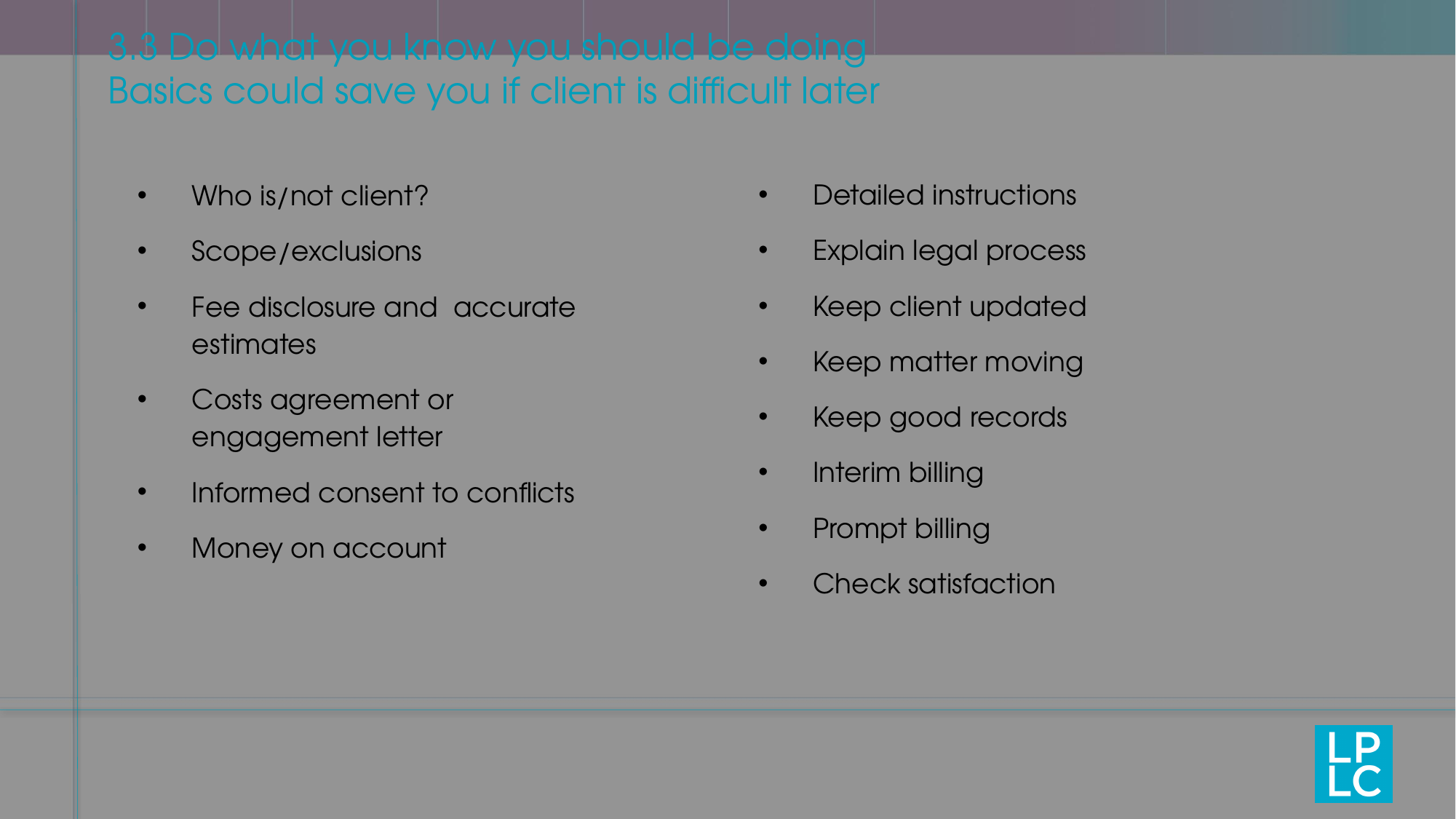

# 3.3 Do what you know you should be doing Basics could save you if client is difficult later
Who is/not client?
Scope/exclusions
Fee disclosure and  accurate estimates
Costs agreement or engagement letter
Informed consent to conflicts
Money on account

Detailed instructions
Explain legal process
Keep client updated
Keep matter moving
Keep good records
Interim billing
Prompt billing
Check satisfaction